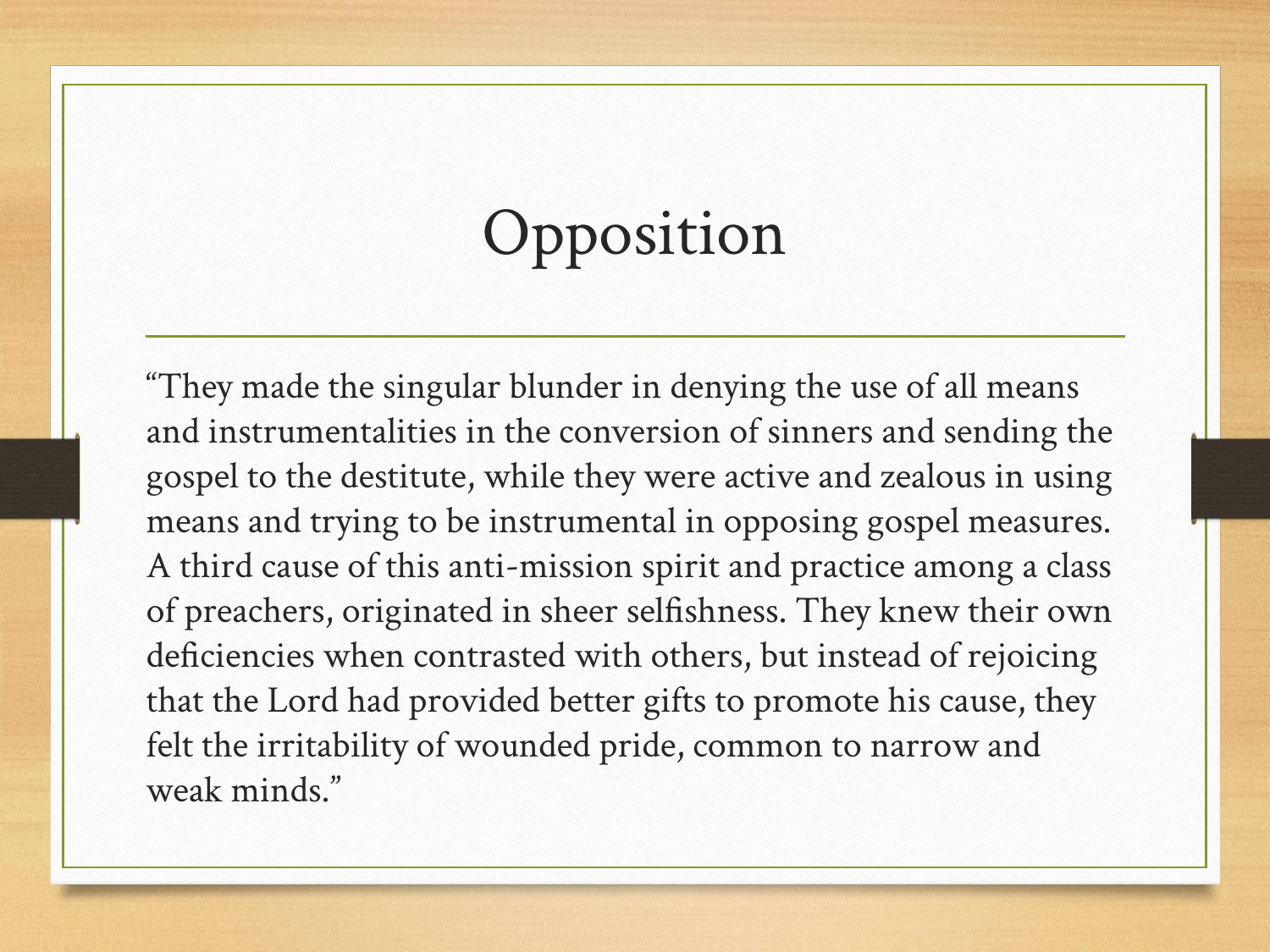

# Opposition
“They made the singular blunder in denying the use of all means and instrumentalities in the conversion of sinners and sending the gospel to the destitute, while they were active and zealous in using means and trying to be instrumental in opposing gospel measures. A third cause of this anti-mission spirit and practice among a class of preachers, originated in sheer selfishness. They knew their own deficiencies when contrasted with others, but instead of rejoicing that the Lord had provided better gifts to promote his cause, they felt the irritability of wounded pride, common to narrow and weak minds.”